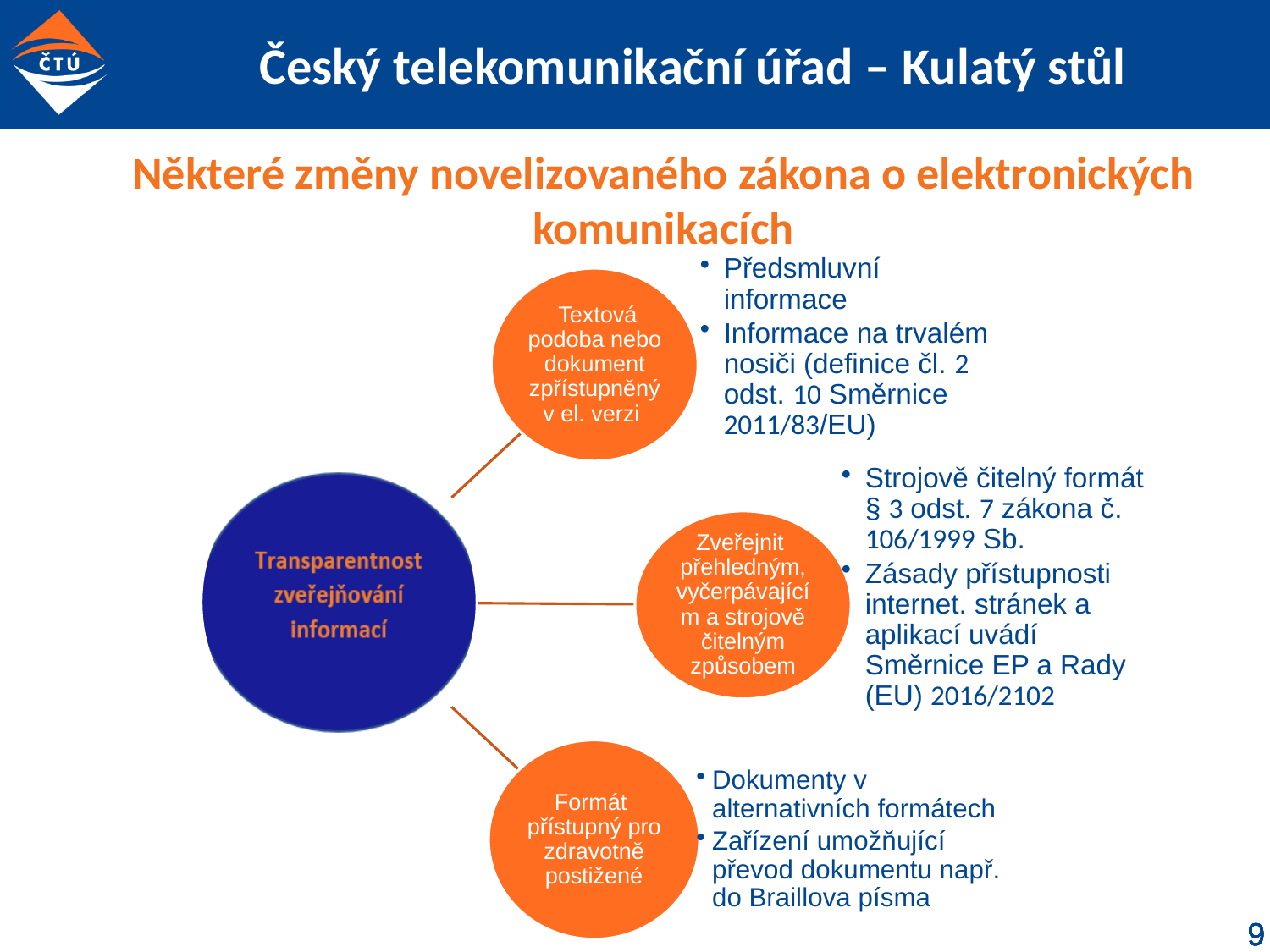

# Český telekomunikační úřad – Kulatý stůl
Některé změny novelizovaného zákona o elektronických komunikacích
 Textová podoba nebo dokument zpřístupněný v el. verzi
Předsmluvní informace
Informace na trvalém nosiči (definice čl. 2 odst. 10 Směrnice 2011/83/EU)

Zveřejnit  přehledným, vyčerpávajícím a strojově čitelným způsobem
Strojově čitelný formát § 3 odst. 7 zákona č. 106/1999 Sb.
Zásady přístupnosti internet. stránek a aplikací uvádí  Směrnice EP a Rady (EU) 2016/2102

Formát  přístupný pro zdravotně postižené
Dokumenty v alternativních formátech
Zařízení umožňující převod dokumentu např. do Braillova písma